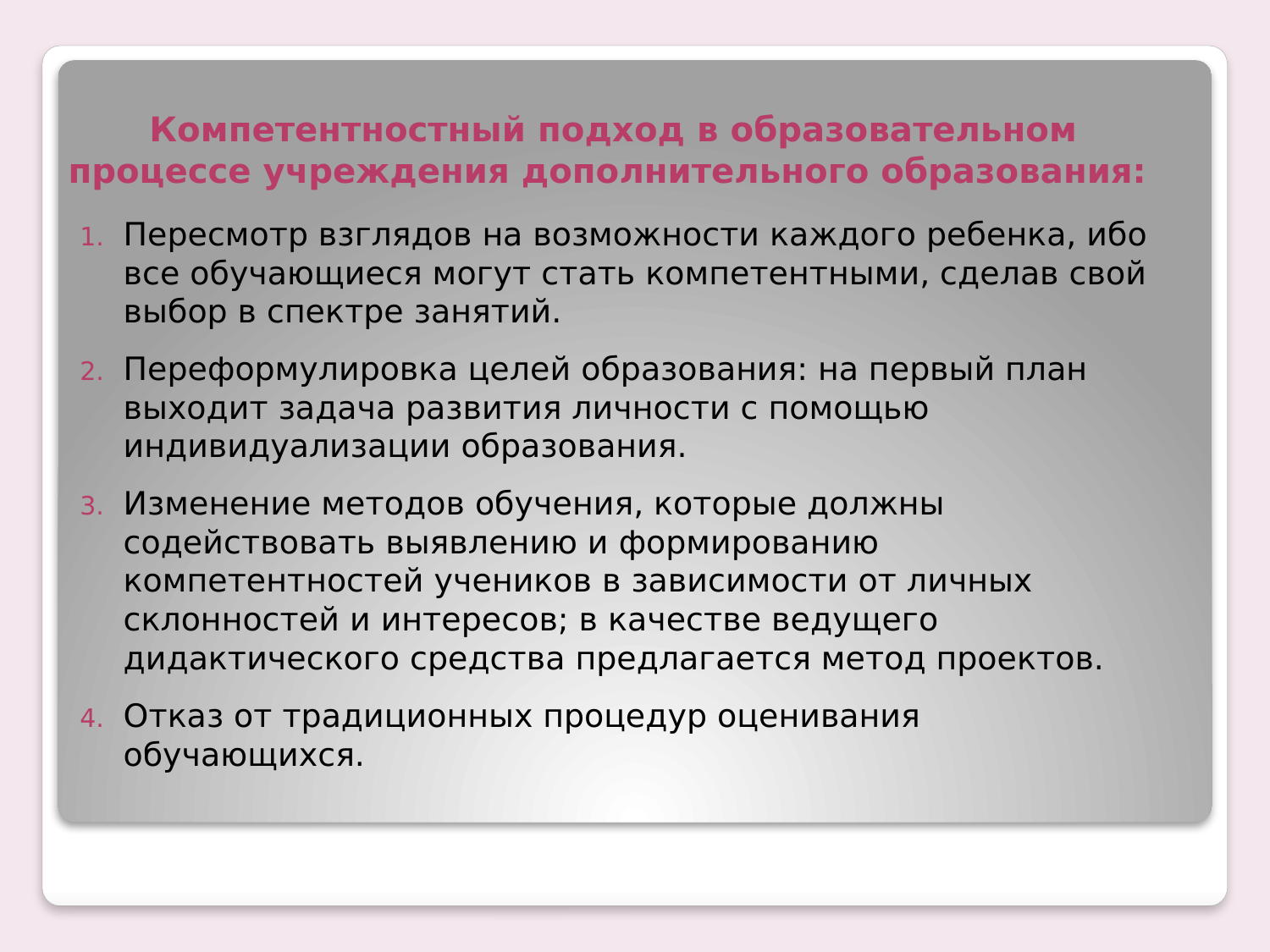

# Компетентностный подход в образовательном процессе учреждения дополнительного образования:
Пересмотр взглядов на возможности каждого ребенка, ибо все обучающиеся могут стать компетентными, сделав свой выбор в спектре занятий.
Переформулировка целей образования: на первый план выходит задача развития личности с помощью индивидуализации образования.
Изменение методов обучения, которые должны содействовать выявлению и формированию компетентностей учеников в зависимости от личных склонностей и интересов; в качестве ведущего дидактического средства предлагается метод проектов.
Отказ от традиционных процедур оценивания обучающихся.